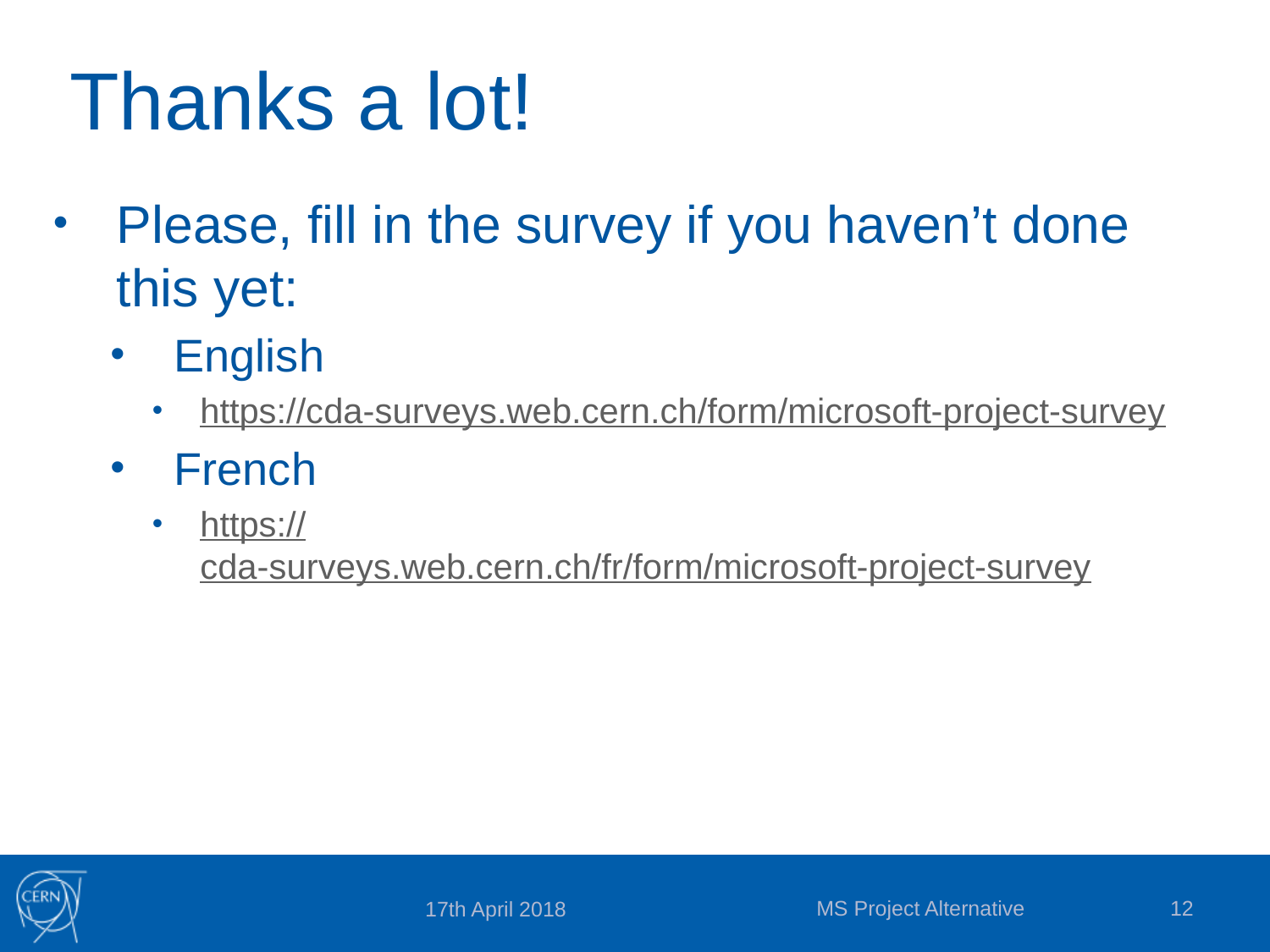

# Thanks a lot!
Please, fill in the survey if you haven’t done this yet:
English
https://cda-surveys.web.cern.ch/form/microsoft-project-survey
French
https://cda-surveys.web.cern.ch/fr/form/microsoft-project-survey

MS Project Alternative
12
17th April 2018